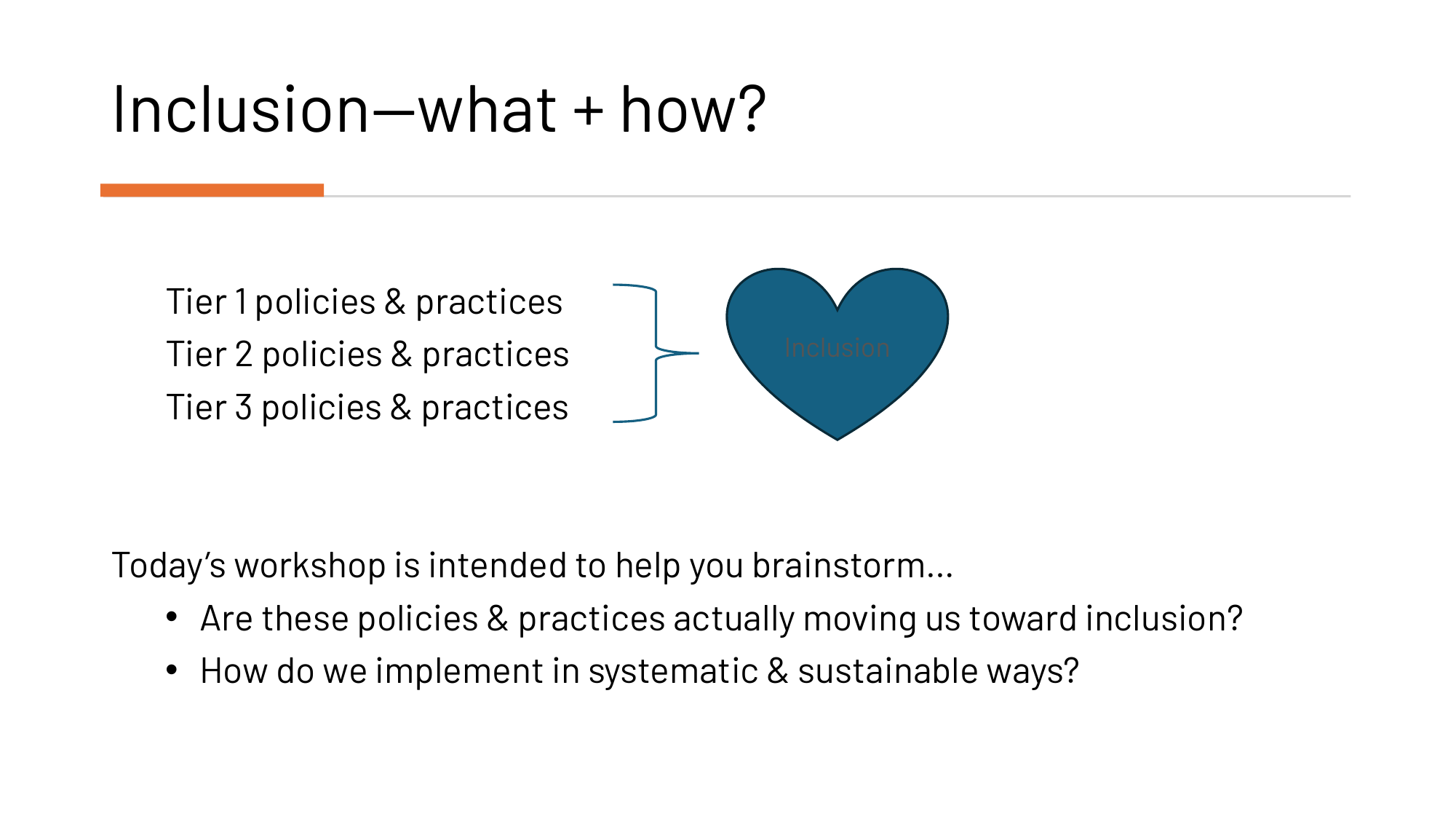

# Inclusion—what + how?

Tier 1 policies & practices
Tier 2 policies & practices
Tier 3 policies & practices

Today’s workshop is intended to help you brainstorm…
Are these policies & practices actually moving us toward inclusion?
How do we implement in systematic & sustainable ways?
Inclusion